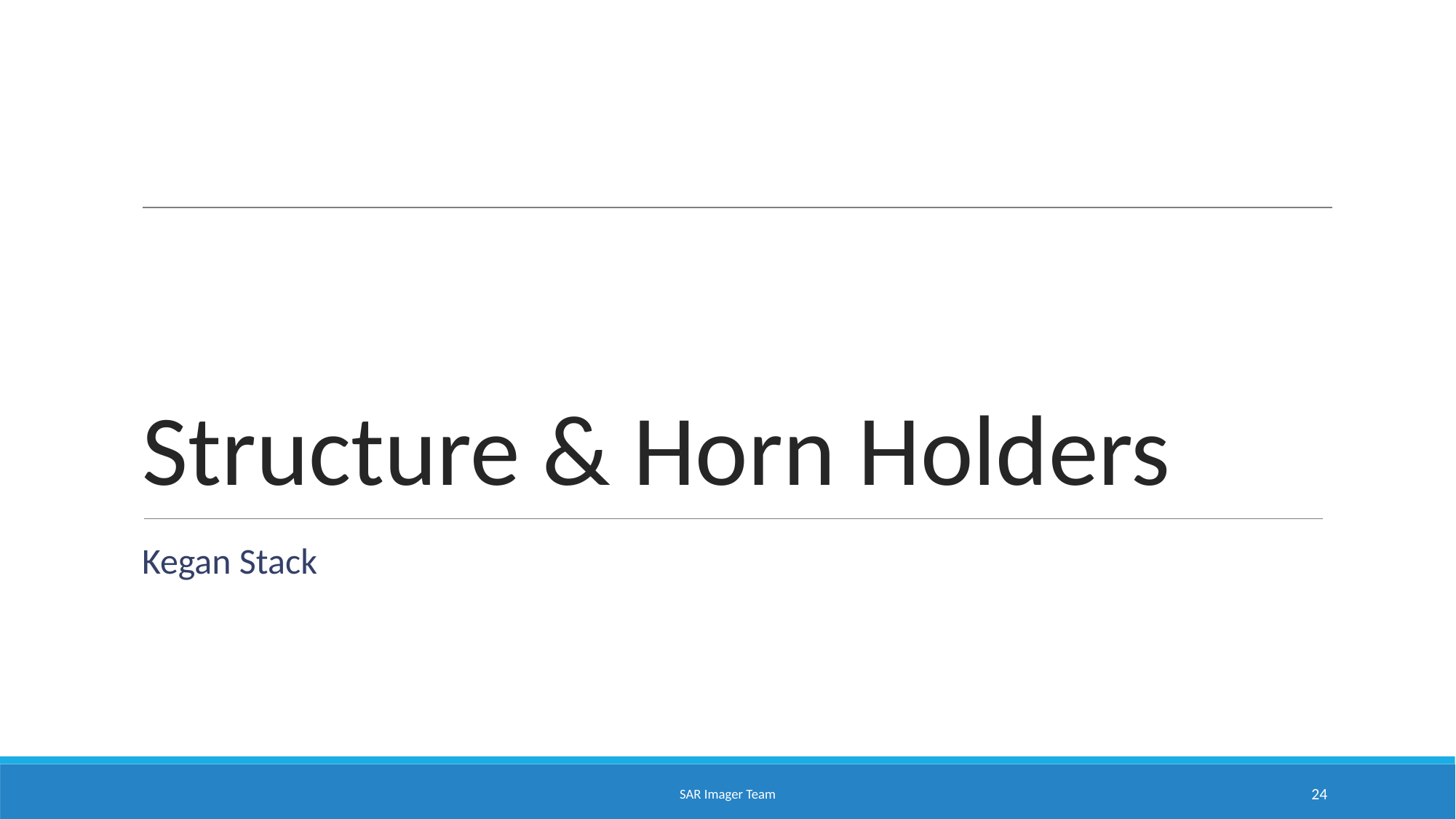

# Structure & Horn Holders
Kegan Stack
SAR Imager Team
24